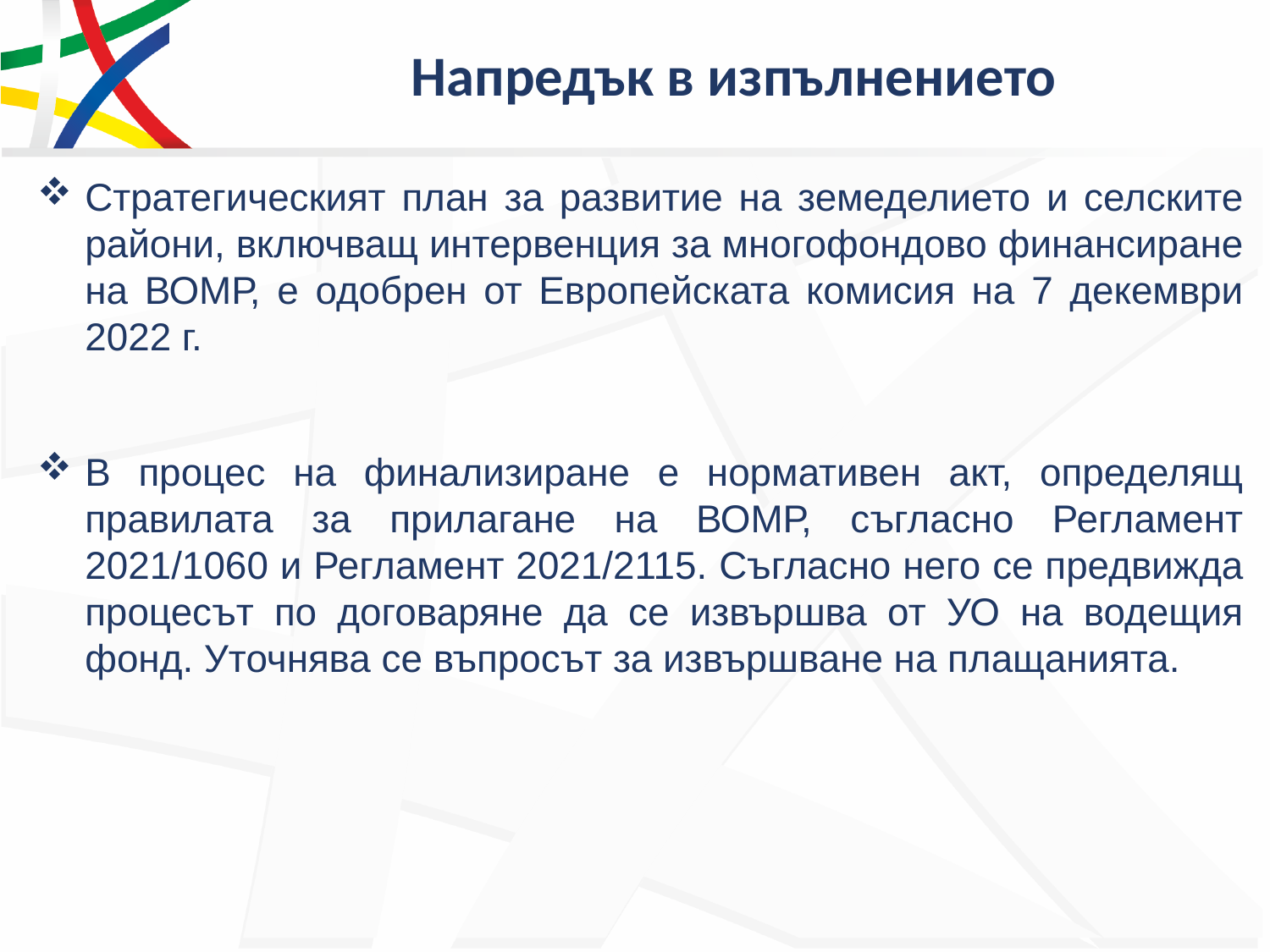

# Напредък в изпълнението
Стратегическият план за развитие на земеделието и селските райони, включващ интервенция за многофондово финансиране на ВОМР, е одобрен от Европейската комисия на 7 декември 2022 г.

В процес на финализиране е нормативен акт, определящ правилата за прилагане на ВОМР, съгласно Регламент 2021/1060 и Регламент 2021/2115. Съгласно него се предвижда процесът по договаряне да се извършва от УО на водещия фонд. Уточнява се въпросът за извършване на плащанията.